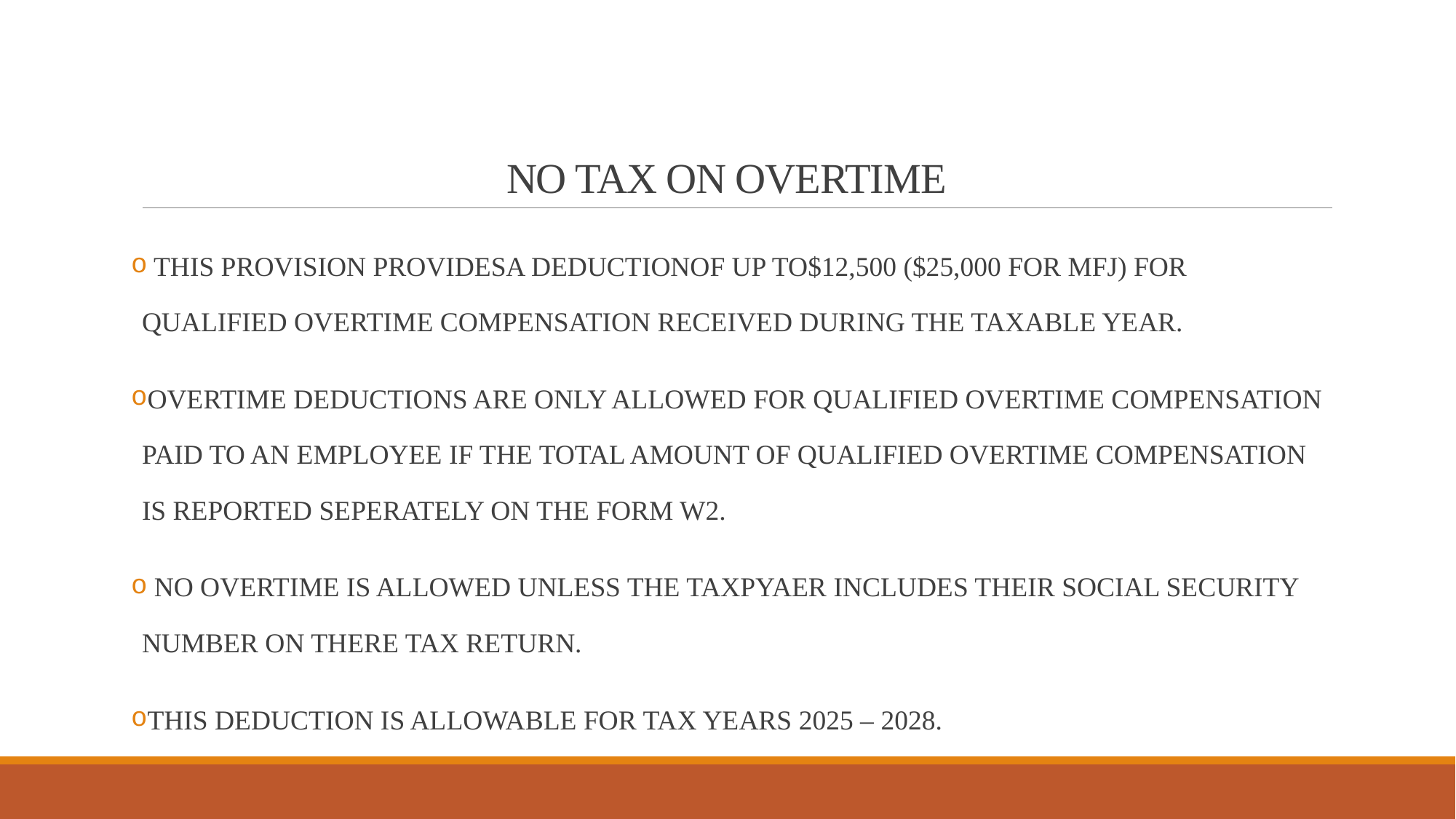

# NO TAX ON OVERTIME
 THIS PROVISION PROVIDESA DEDUCTIONOF UP TO$12,500 ($25,000 FOR MFJ) FOR QUALIFIED OVERTIME COMPENSATION RECEIVED DURING THE TAXABLE YEAR.
OVERTIME DEDUCTIONS ARE ONLY ALLOWED FOR QUALIFIED OVERTIME COMPENSATION PAID TO AN EMPLOYEE IF THE TOTAL AMOUNT OF QUALIFIED OVERTIME COMPENSATION IS REPORTED SEPERATELY ON THE FORM W2.
 NO OVERTIME IS ALLOWED UNLESS THE TAXPYAER INCLUDES THEIR SOCIAL SECURITY NUMBER ON THERE TAX RETURN.
THIS DEDUCTION IS ALLOWABLE FOR TAX YEARS 2025 – 2028.

APPROXIMATION ARE ALLOWED FOR 2025 DUE TO WHEN THIS LAW WAS PUT INTO EFFECT. SIMILAR TO THE NO TAX ON TIPS DEDUCTION.